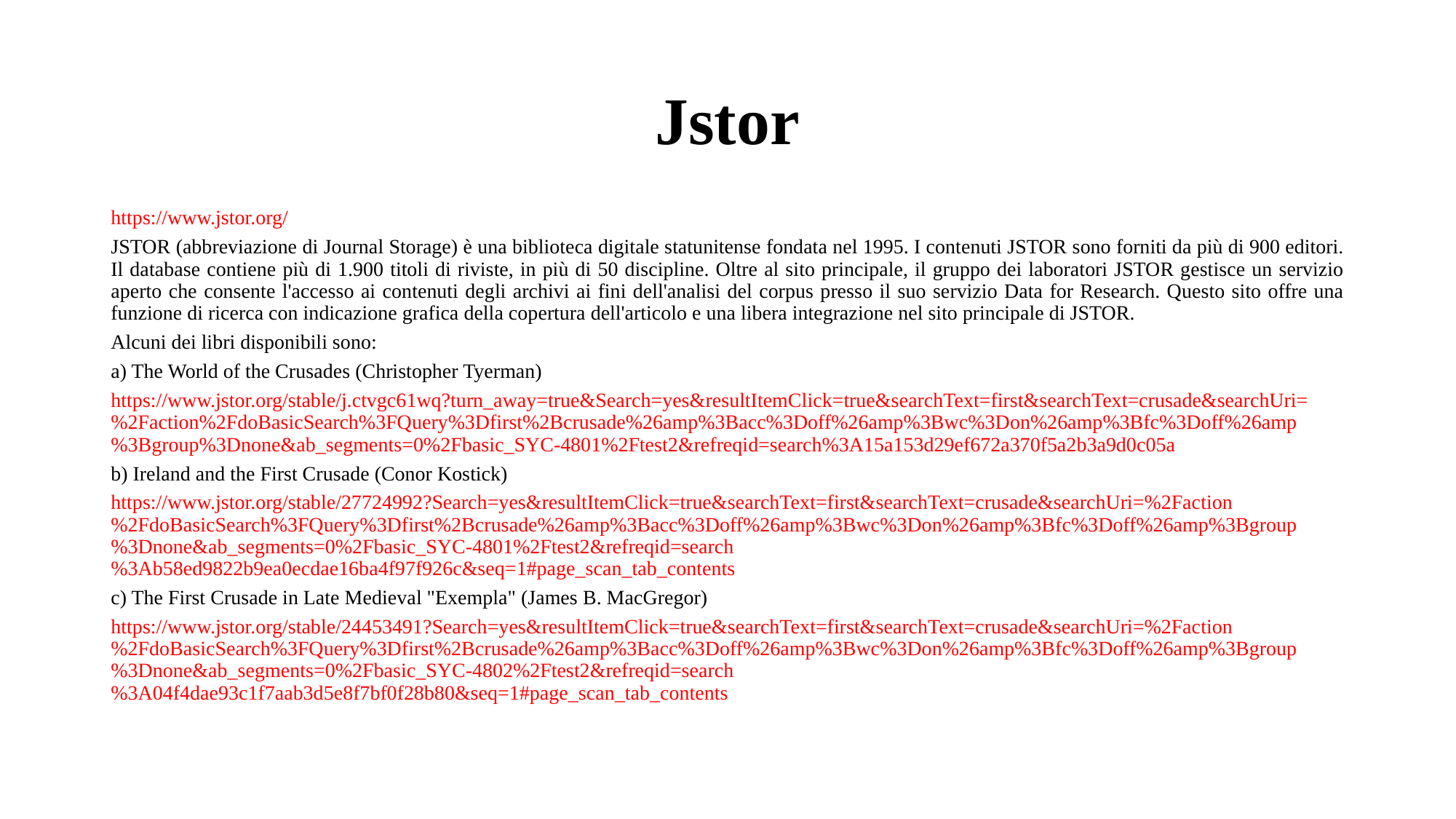

# Jstor
https://www.jstor.org/
JSTOR (abbreviazione di Journal Storage) è una biblioteca digitale statunitense fondata nel 1995. I contenuti JSTOR sono forniti da più di 900 editori. Il database contiene più di 1.900 titoli di riviste, in più di 50 discipline. Oltre al sito principale, il gruppo dei laboratori JSTOR gestisce un servizio aperto che consente l'accesso ai contenuti degli archivi ai fini dell'analisi del corpus presso il suo servizio Data for Research. Questo sito offre una funzione di ricerca con indicazione grafica della copertura dell'articolo e una libera integrazione nel sito principale di JSTOR.
Alcuni dei libri disponibili sono:
a) The World of the Crusades (Christopher Tyerman)
https://www.jstor.org/stable/j.ctvgc61wq?turn_away=true&Search=yes&resultItemClick=true&searchText=first&searchText=crusade&searchUri=%2Faction%2FdoBasicSearch%3FQuery%3Dfirst%2Bcrusade%26amp%3Bacc%3Doff%26amp%3Bwc%3Don%26amp%3Bfc%3Doff%26amp%3Bgroup%3Dnone&ab_segments=0%2Fbasic_SYC-4801%2Ftest2&refreqid=search%3A15a153d29ef672a370f5a2b3a9d0c05a
b) Ireland and the First Crusade (Conor Kostick)
https://www.jstor.org/stable/27724992?Search=yes&resultItemClick=true&searchText=first&searchText=crusade&searchUri=%2Faction%2FdoBasicSearch%3FQuery%3Dfirst%2Bcrusade%26amp%3Bacc%3Doff%26amp%3Bwc%3Don%26amp%3Bfc%3Doff%26amp%3Bgroup%3Dnone&ab_segments=0%2Fbasic_SYC-4801%2Ftest2&refreqid=search%3Ab58ed9822b9ea0ecdae16ba4f97f926c&seq=1#page_scan_tab_contents
c) The First Crusade in Late Medieval "Exempla" (James B. MacGregor)
https://www.jstor.org/stable/24453491?Search=yes&resultItemClick=true&searchText=first&searchText=crusade&searchUri=%2Faction%2FdoBasicSearch%3FQuery%3Dfirst%2Bcrusade%26amp%3Bacc%3Doff%26amp%3Bwc%3Don%26amp%3Bfc%3Doff%26amp%3Bgroup%3Dnone&ab_segments=0%2Fbasic_SYC-4802%2Ftest2&refreqid=search%3A04f4dae93c1f7aab3d5e8f7bf0f28b80&seq=1#page_scan_tab_contents